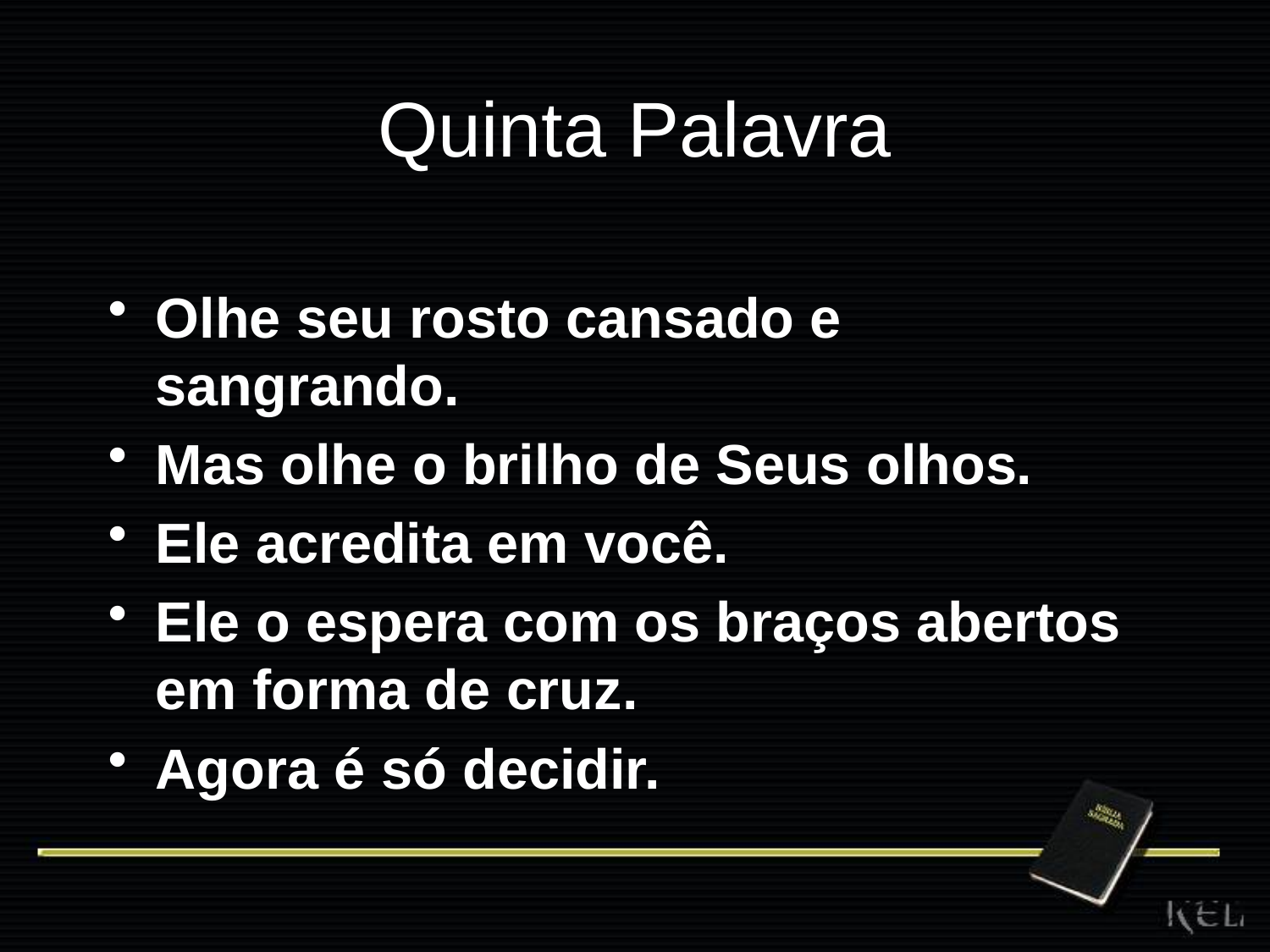

# Quinta Palavra
Olhe seu rosto cansado e sangrando.
Mas olhe o brilho de Seus olhos.
Ele acredita em você.
Ele o espera com os braços abertos em forma de cruz.
Agora é só decidir.